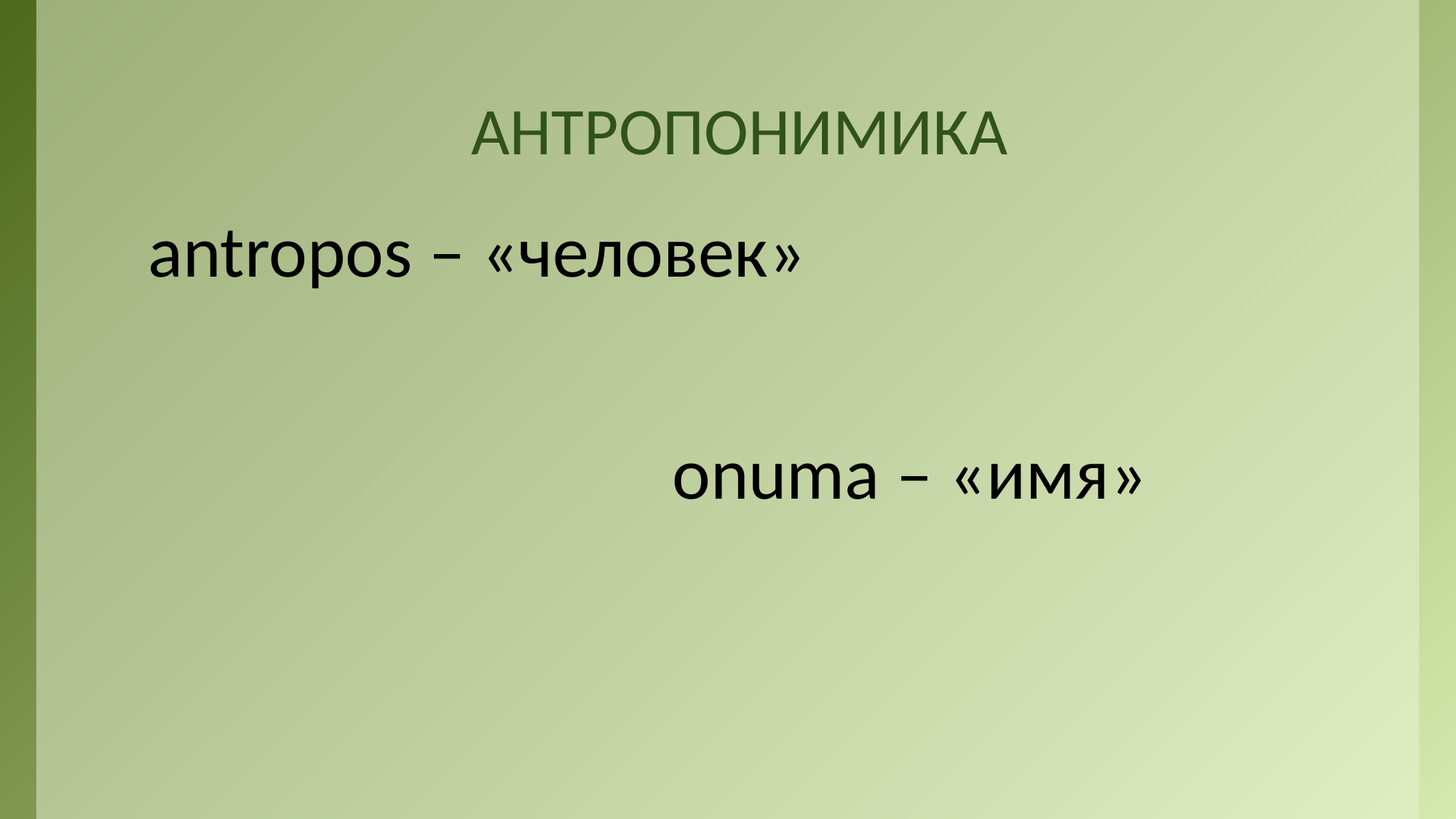

# АНТРОПОНИМИКА
antropos – «человек»

                                onuma – «имя»